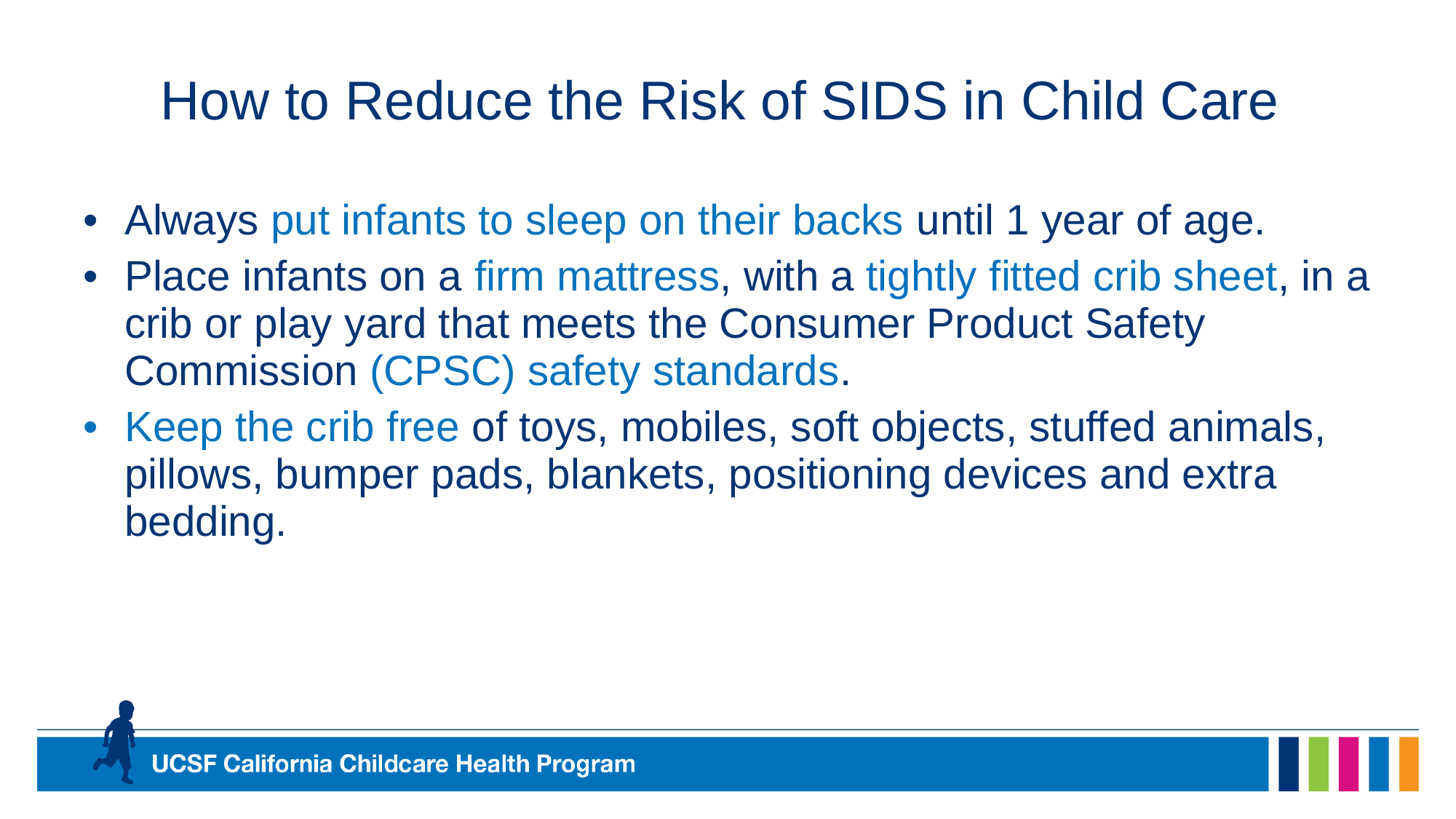

# How to Reduce the Risk of SIDS in Child Care
Always put infants to sleep on their backs until 1 year of age.
Place infants on a firm mattress, with a tightly fitted crib sheet, in a crib or play yard that meets the Consumer Product Safety Commission (CPSC) safety standards.
Keep the crib free of toys, mobiles, soft objects, stuffed animals, pillows, bumper pads, blankets, positioning devices and extra bedding.